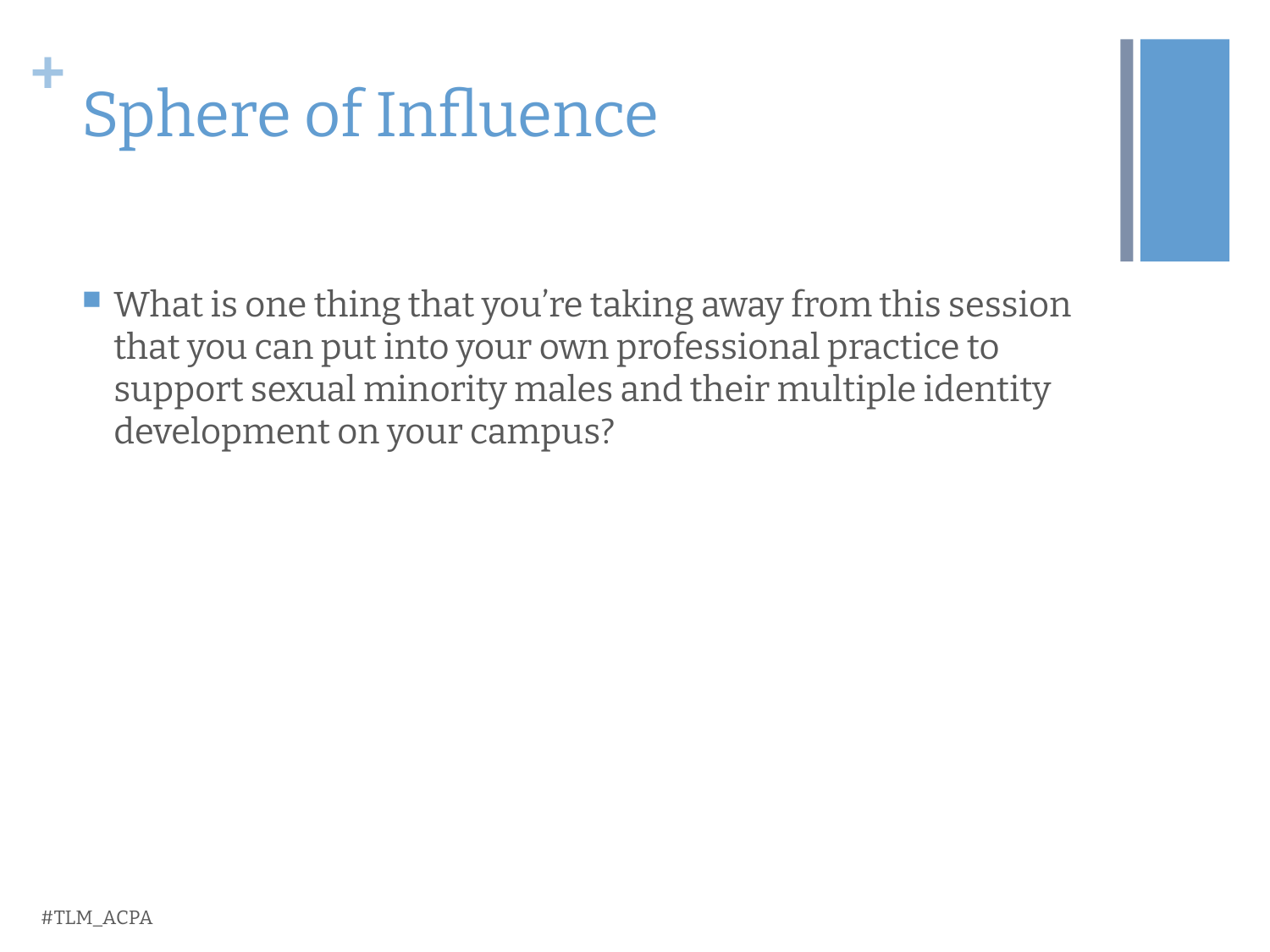

# Sphere of Influence
What is one thing that you’re taking away from this session that you can put into your own professional practice to support sexual minority males and their multiple identity development on your campus?
#TLM_ACPA